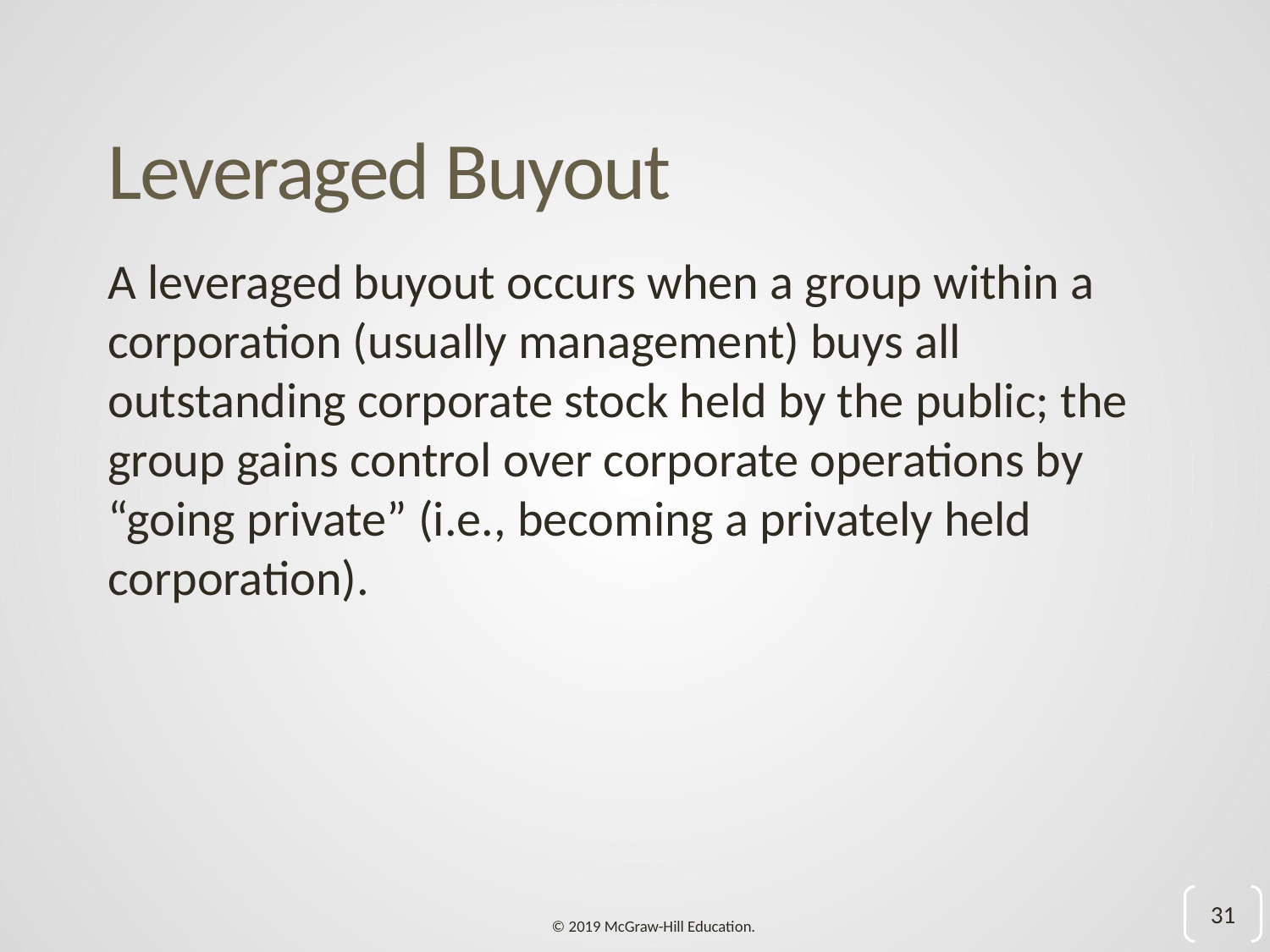

# Leveraged Buyout
A leveraged buyout occurs when a group within a corporation (usually management) buys all outstanding corporate stock held by the public; the group gains control over corporate operations by “going private” (i.e., becoming a privately held corporation).
31